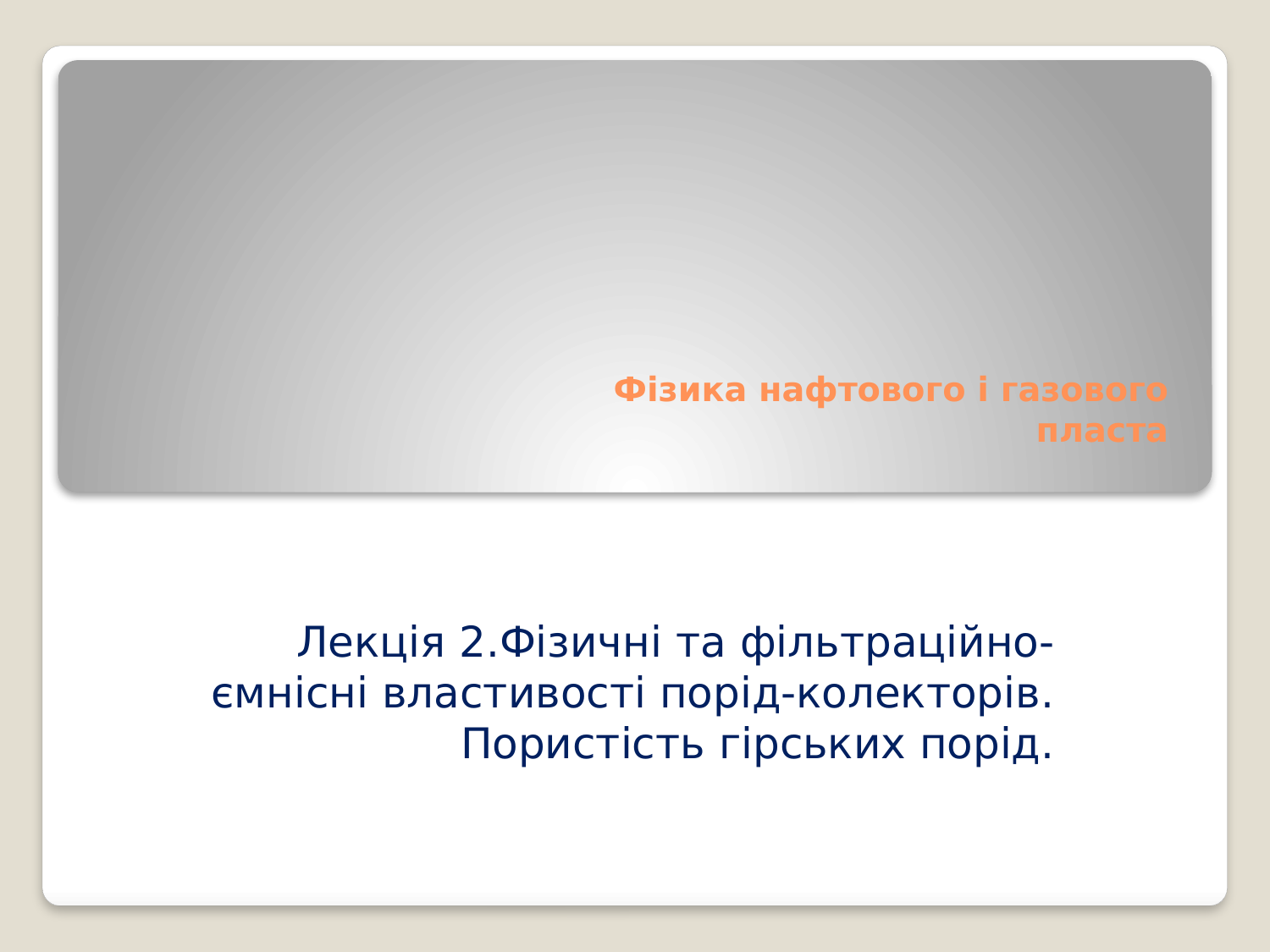

# Фізика нафтового і газового пласта
Лекція 2.Фізичні та фільтраційно-ємнісні властивості порід-колекторів. Пористість гірських порід.